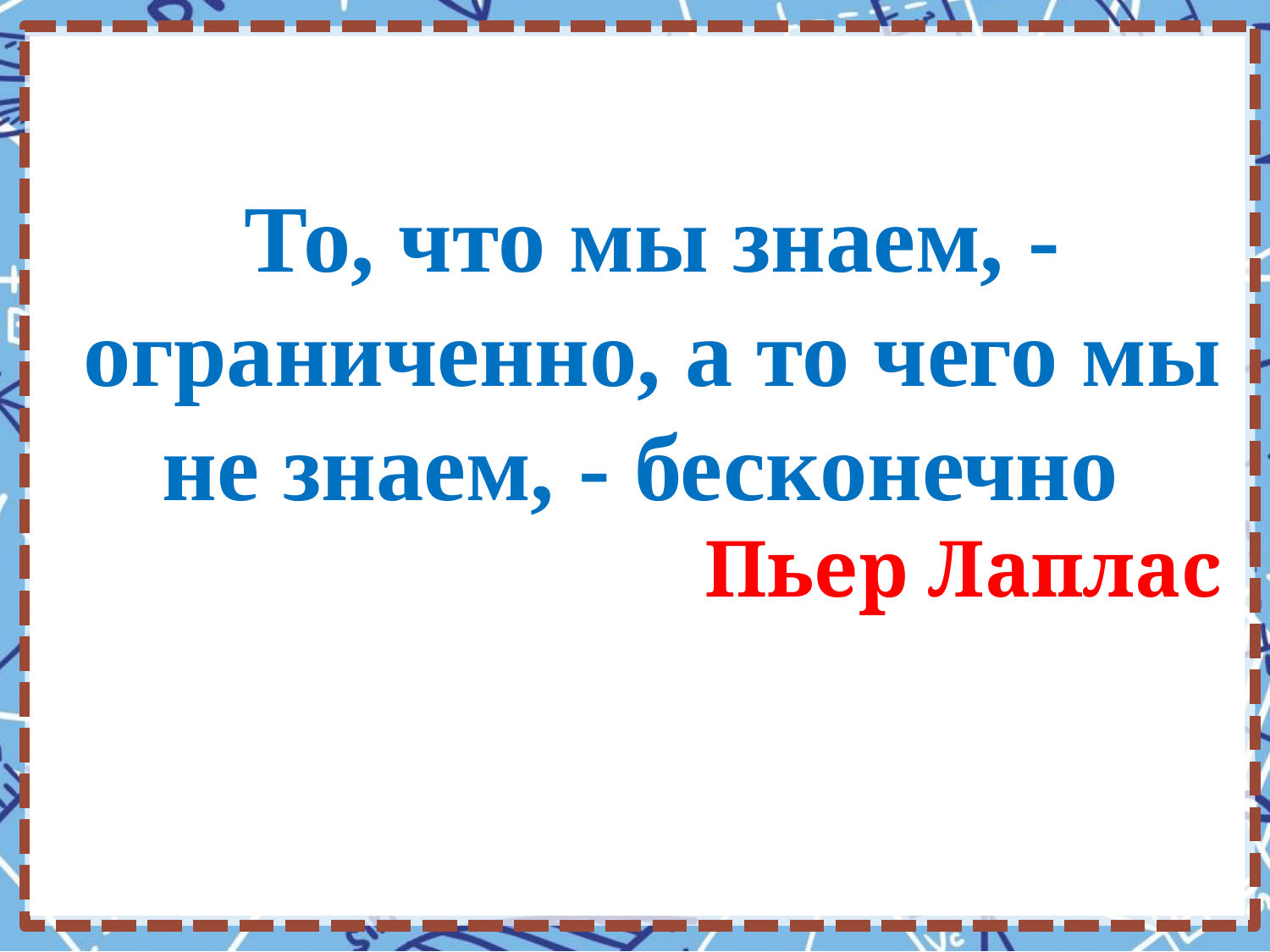

То, что мы знаем, - ограниченно, а то чего мы не знаем, - бесконечно
Пьер Лаплас